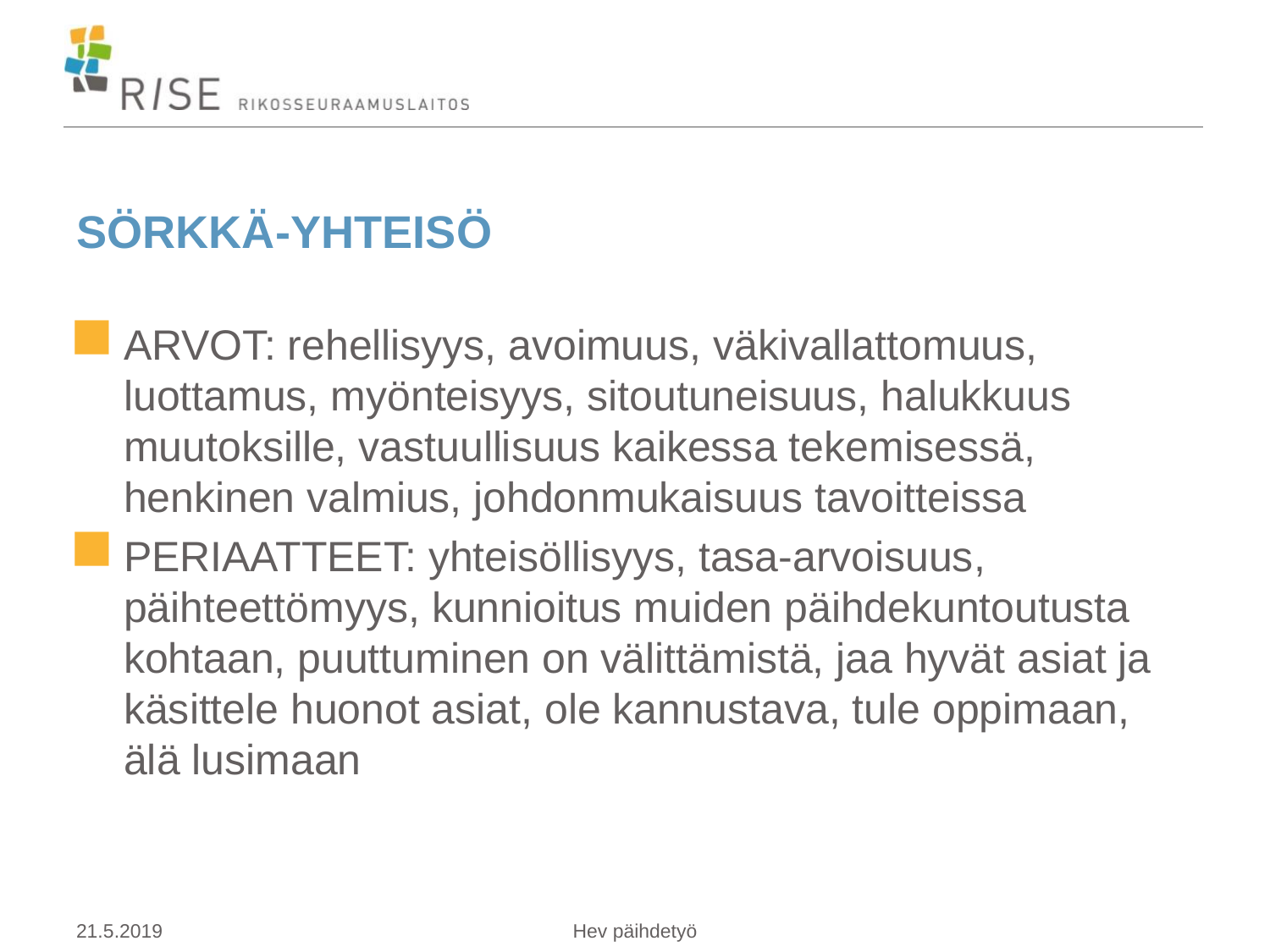

# SÖRKKÄ-YHTEISÖ
ARVOT: rehellisyys, avoimuus, väkivallattomuus, luottamus, myönteisyys, sitoutuneisuus, halukkuus muutoksille, vastuullisuus kaikessa tekemisessä, henkinen valmius, johdonmukaisuus tavoitteissa
PERIAATTEET: yhteisöllisyys, tasa-arvoisuus, päihteettömyys, kunnioitus muiden päihdekuntoutusta kohtaan, puuttuminen on välittämistä, jaa hyvät asiat ja käsittele huonot asiat, ole kannustava, tule oppimaan, älä lusimaan
21.5.2019
Hev päihdetyö